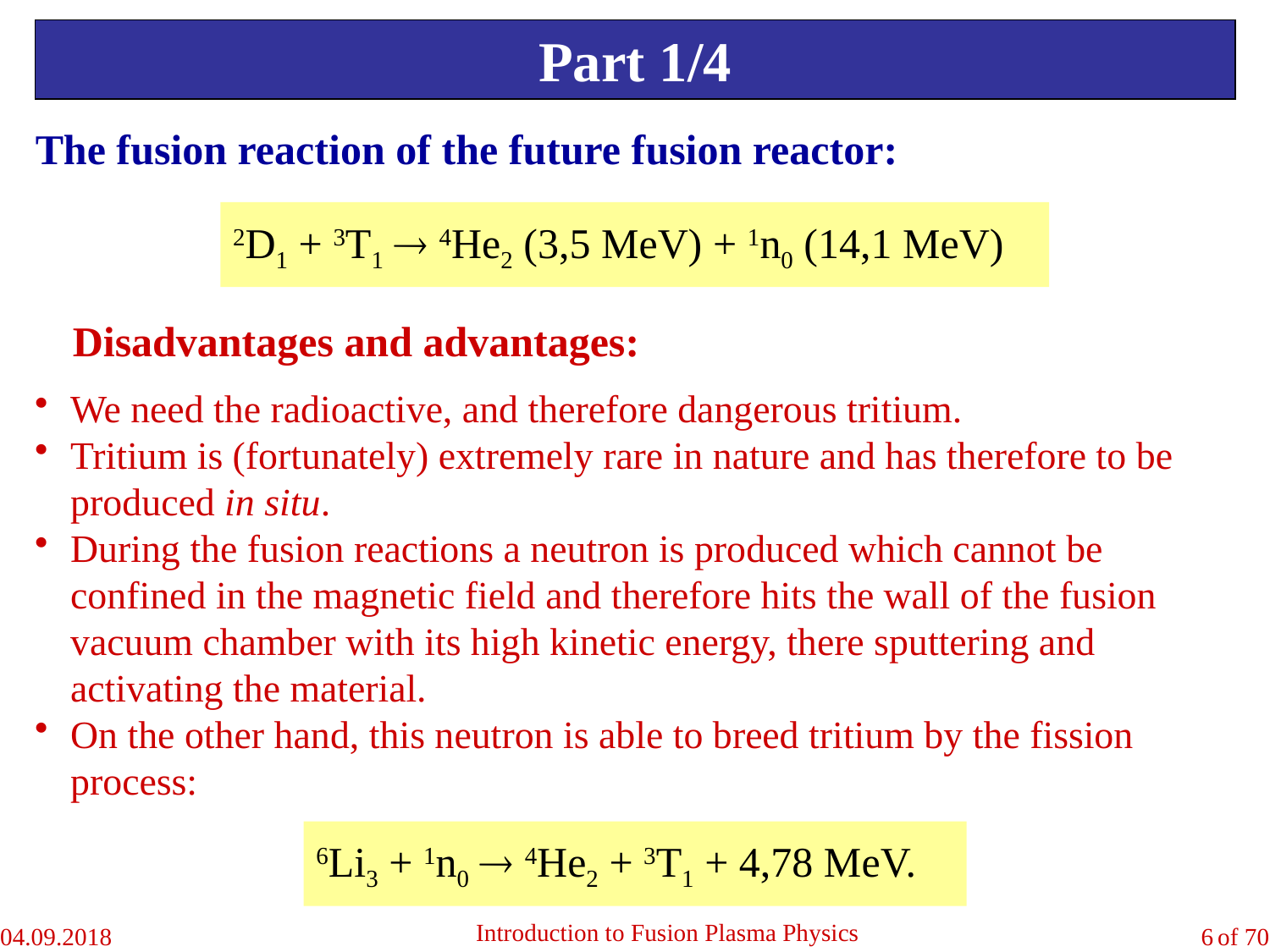

Part 1/4
The fusion reaction of the future fusion reactor:
2D1 + 3T1 → 4He2 (3,5 MeV) + 1n0 (14,1 MeV)
Disadvantages and advantages:
We need the radioactive, and therefore dangerous tritium.
Tritium is (fortunately) extremely rare in nature and has therefore to be produced in situ.
During the fusion reactions a neutron is produced which cannot be confined in the magnetic field and therefore hits the wall of the fusion vacuum chamber with its high kinetic energy, there sputtering and activating the material.
On the other hand, this neutron is able to breed tritium by the fission process:
6Li3 + 1n0 → 4He2 + 3T1 + 4,78 MeV.
Introduction to Fusion Plasma Physics
04.09.2018
6